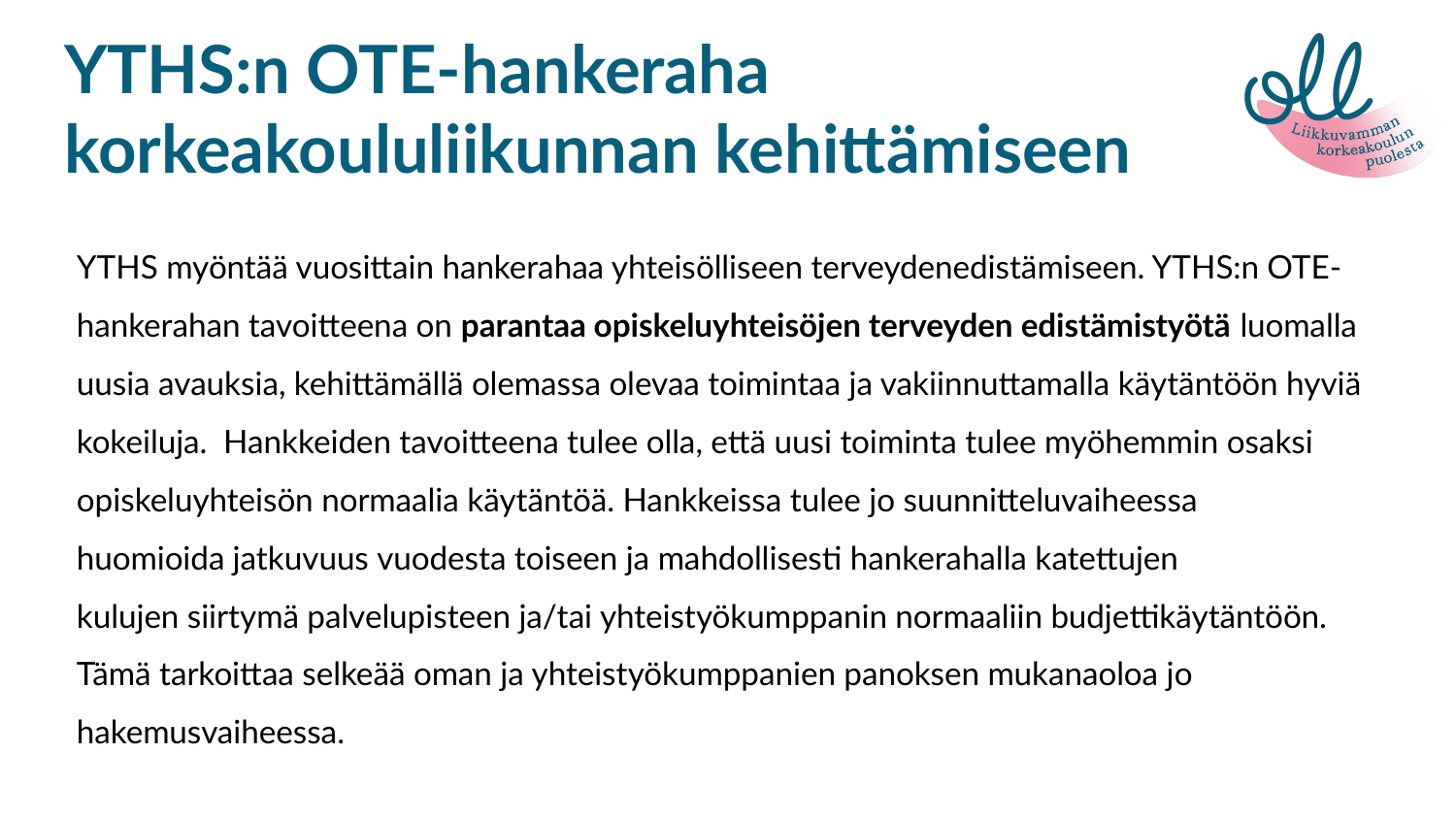

# YTHS:n OTE-hankeraha korkeakoululiikunnan kehittämiseen
YTHS myöntää vuosittain hankerahaa yhteisölliseen terveydenedistämiseen. YTHS:n OTE-hankerahan tavoitteena on parantaa opiskeluyhteisöjen terveyden edistämistyötä luomalla uusia avauksia, kehittämällä olemassa olevaa toimintaa ja vakiinnuttamalla käytäntöön hyviä kokeiluja.  Hankkeiden tavoitteena tulee olla, että uusi toiminta tulee myöhemmin osaksi opiskeluyhteisön normaalia käytäntöä. Hankkeissa tulee jo suunnitteluvaiheessa huomioida jatkuvuus vuodesta toiseen ja mahdollisesti hankerahalla katettujen kulujen siirtymä palvelupisteen ja/tai yhteistyökumppanin normaaliin budjettikäytäntöön. Tämä tarkoittaa selkeää oman ja yhteistyökumppanien panoksen mukanaoloa jo hakemusvaiheessa.